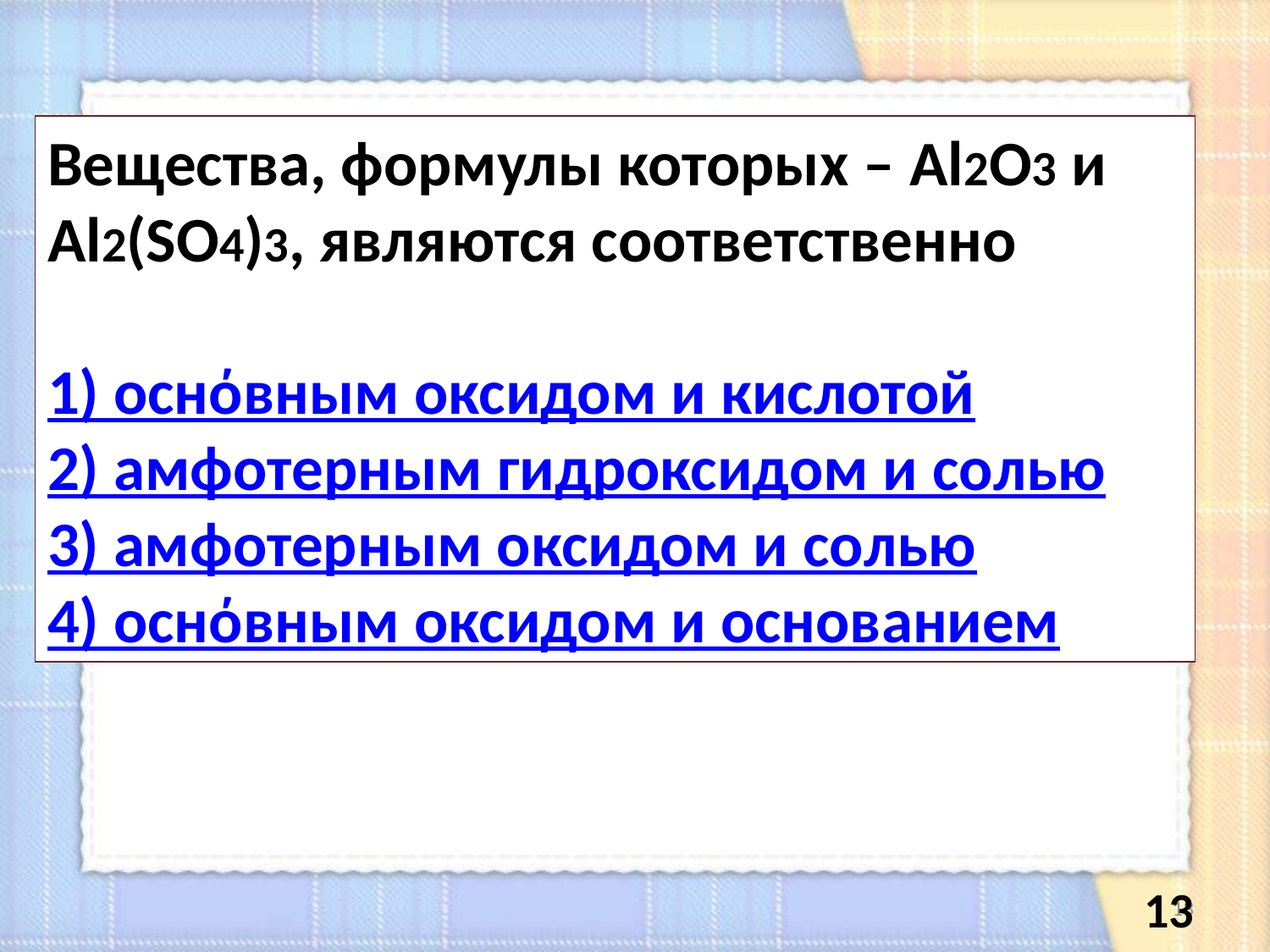

Вещества, формулы которых – Al2O3 и Al2(SO4)3, являются соответственно

1) оснόвным оксидом и кислотой
2) амфотерным гидроксидом и солью
3) амфотерным оксидом и солью
4) оснόвным оксидом и основанием
13
13